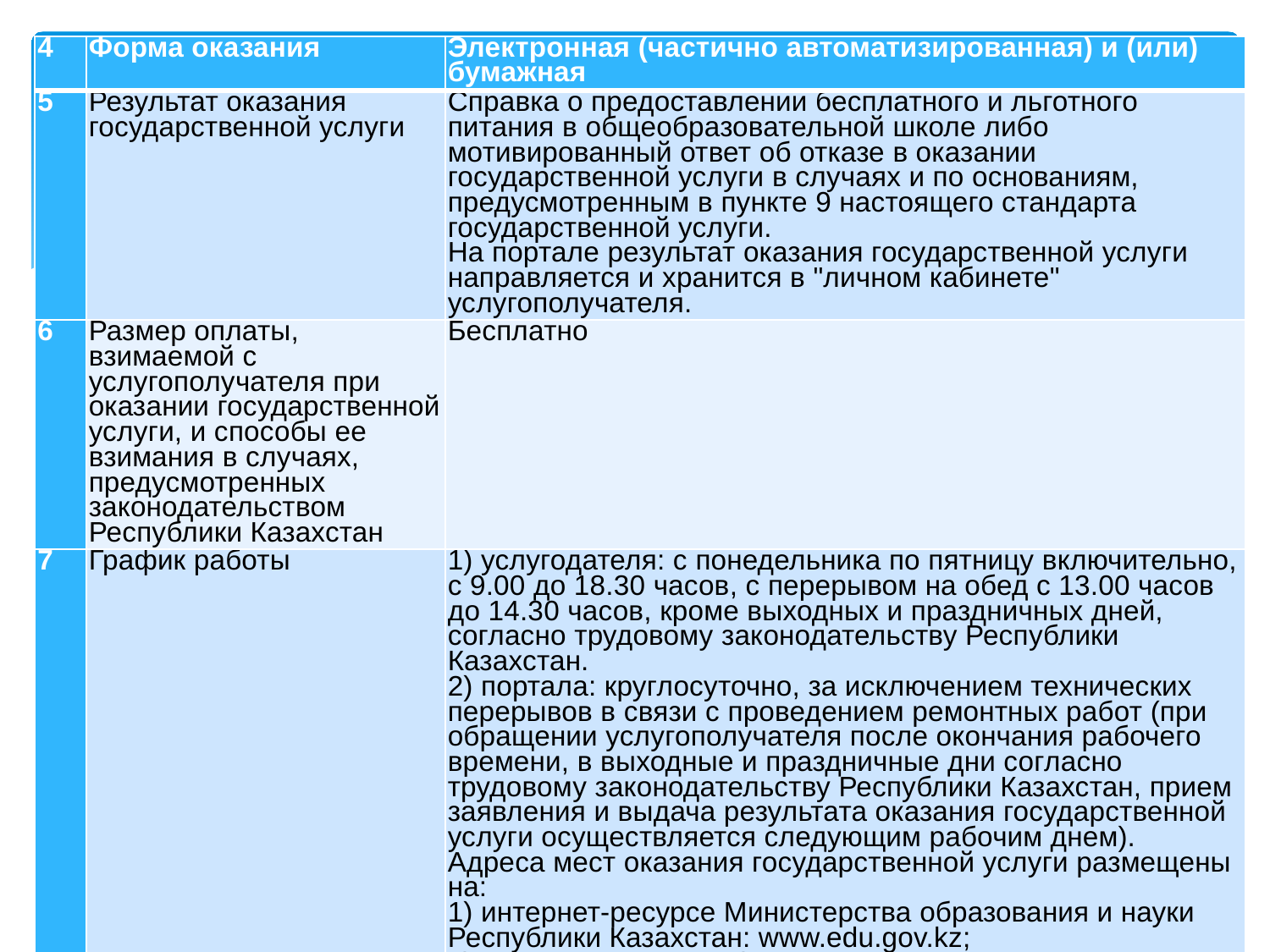

| 4 | Форма оказания | Электронная (частично автоматизированная) и (или) бумажная |
| --- | --- | --- |
| 5 | Результат оказания государственной услуги | Справка о предоставлении бесплатного и льготного питания в общеобразовательной школе либо мотивированный ответ об отказе в оказании государственной услуги в случаях и по основаниям, предусмотренным в пункте 9 настоящего стандарта государственной услуги. На портале результат оказания государственной услуги направляется и хранится в "личном кабинете" услугополучателя. |
| 6 | Размер оплаты, взимаемой с услугополучателя при оказании государственной услуги, и способы ее взимания в случаях, предусмотренных законодательством Республики Казахстан | Бесплатно |
| 7 | График работы | 1) услугодателя: с понедельника по пятницу включительно, с 9.00 до 18.30 часов, с перерывом на обед с 13.00 часов до 14.30 часов, кроме выходных и праздничных дней, согласно трудовому законодательству Республики Казахстан. 2) портала: круглосуточно, за исключением технических перерывов в связи с проведением ремонтных работ (при обращении услугополучателя после окончания рабочего времени, в выходные и праздничные дни согласно трудовому законодательству Республики Казахстан, прием заявления и выдача результата оказания государственной услуги осуществляется следующим рабочим днем). Адреса мест оказания государственной услуги размещены на: 1) интернет-ресурсе Министерства образования и науки Республики Казахстан: www.edu.gov.kz; 2) портале: www.egov.kz. |